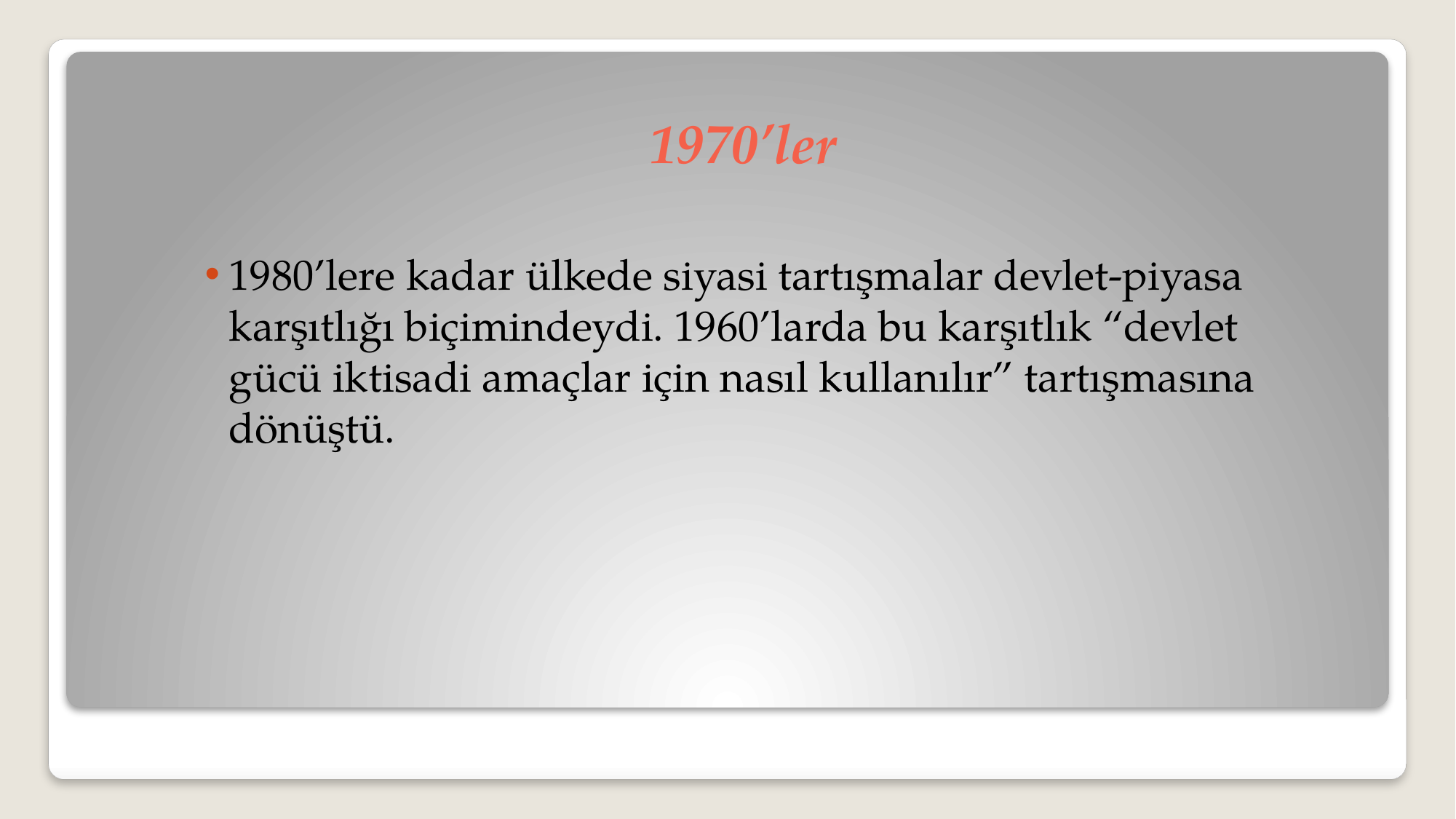

# 1970’ler
1980’lere kadar ülkede siyasi tartışmalar devlet-piyasa karşıtlığı biçimindeydi. 1960’larda bu karşıtlık “devlet gücü iktisadi amaçlar için nasıl kullanılır” tartışmasına dönüştü.